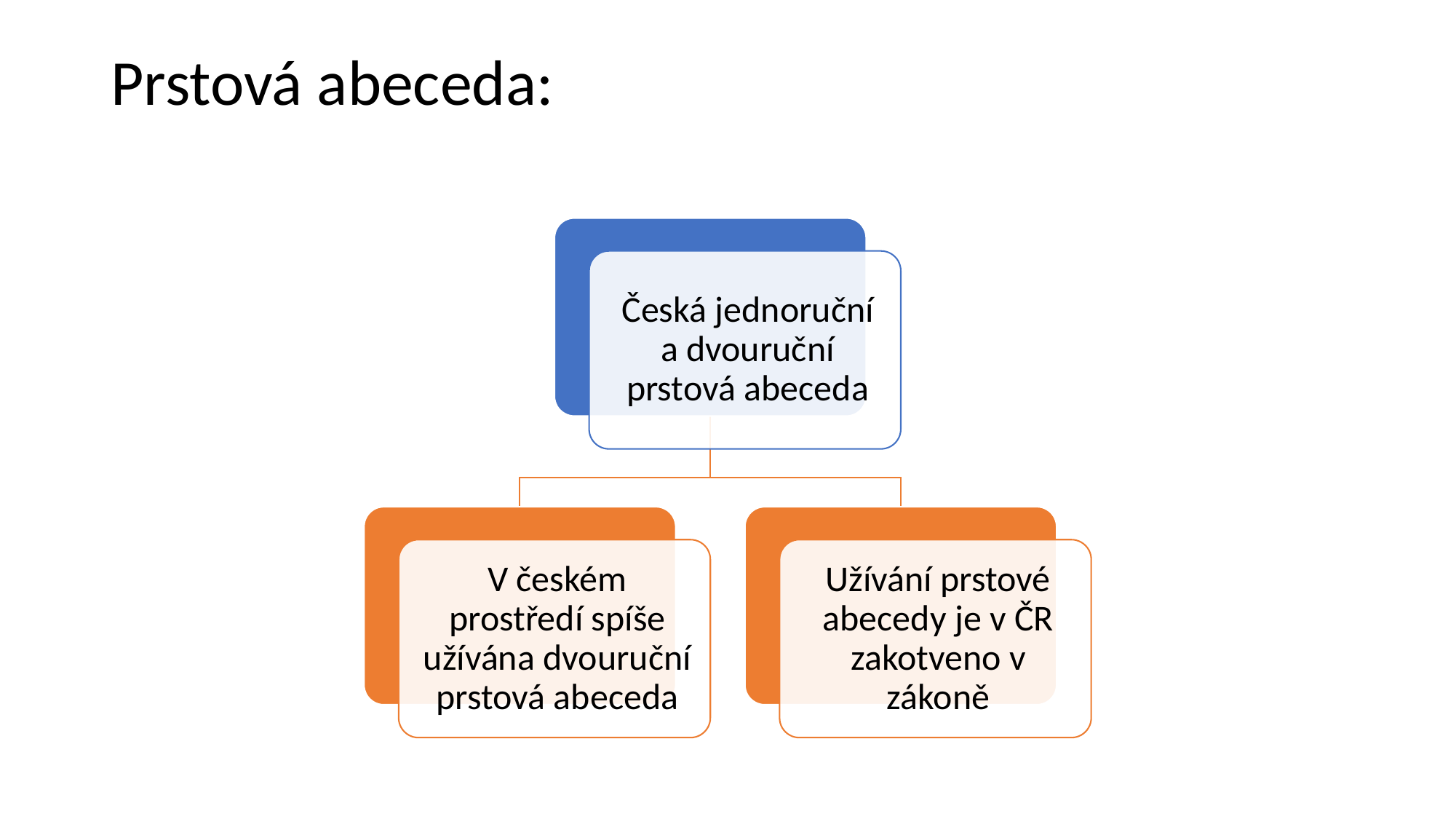

# Prstová abeceda:
Česká jednoruční a dvouruční prstová abeceda
V českém prostředí spíše užívána dvouruční prstová abeceda
Užívání prstové abecedy je v ČR zakotveno v zákoně